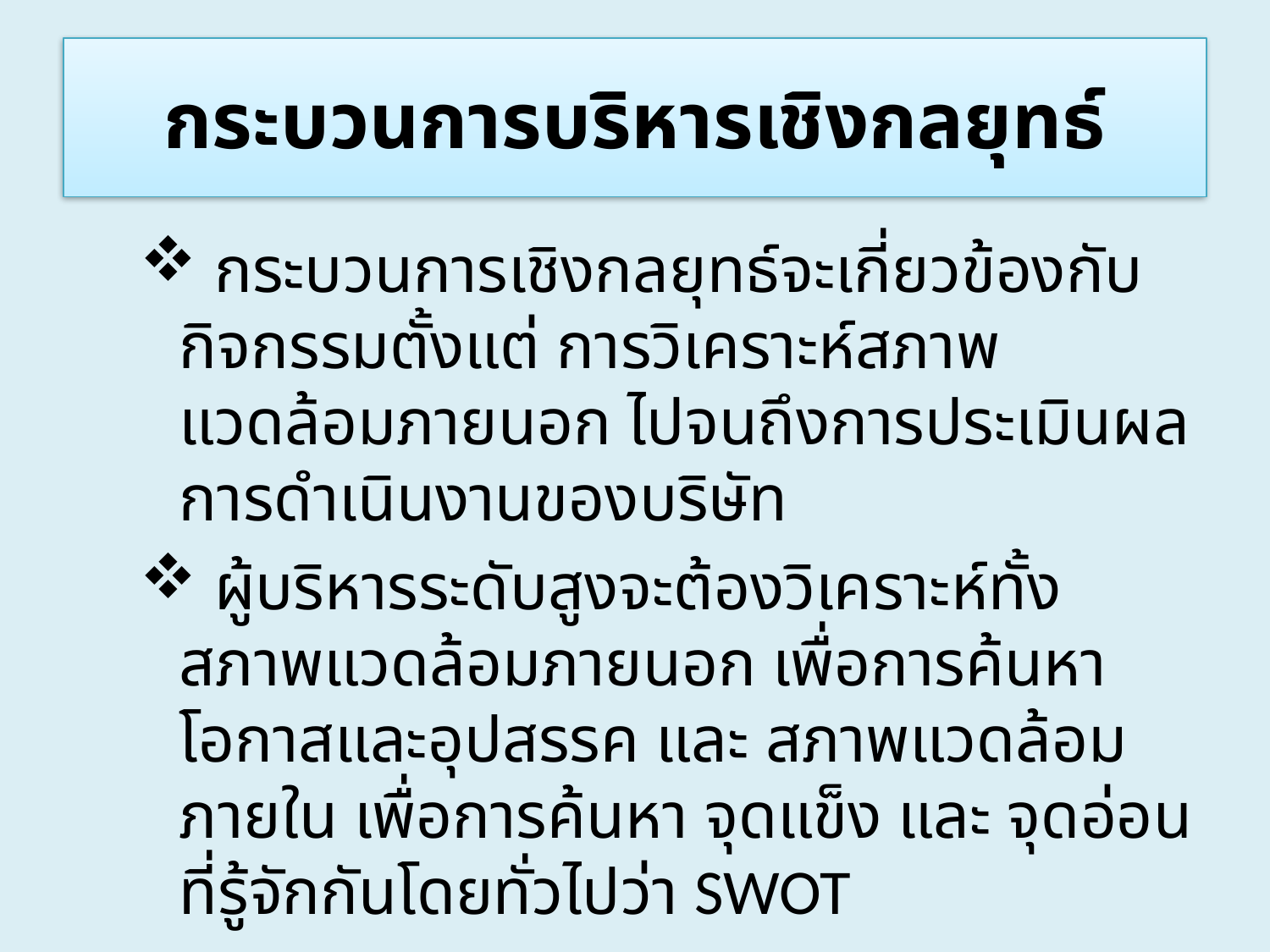

# กระบวนการบริหารเชิงกลยุทธ์
 กระบวนการเชิงกลยุทธ์จะเกี่ยวข้องกับกิจกรรมตั้งแต่ การวิเคราะห์สภาพแวดล้อมภายนอก ไปจนถึงการประเมินผลการดำเนินงานของบริษัท
 ผู้บริหารระดับสูงจะต้องวิเคราะห์ทั้งสภาพแวดล้อมภายนอก เพื่อการค้นหาโอกาสและอุปสรรค และ สภาพแวดล้อมภายใน เพื่อการค้นหา จุดแข็ง และ จุดอ่อน ที่รู้จักกันโดยทั่วไปว่า SWOT